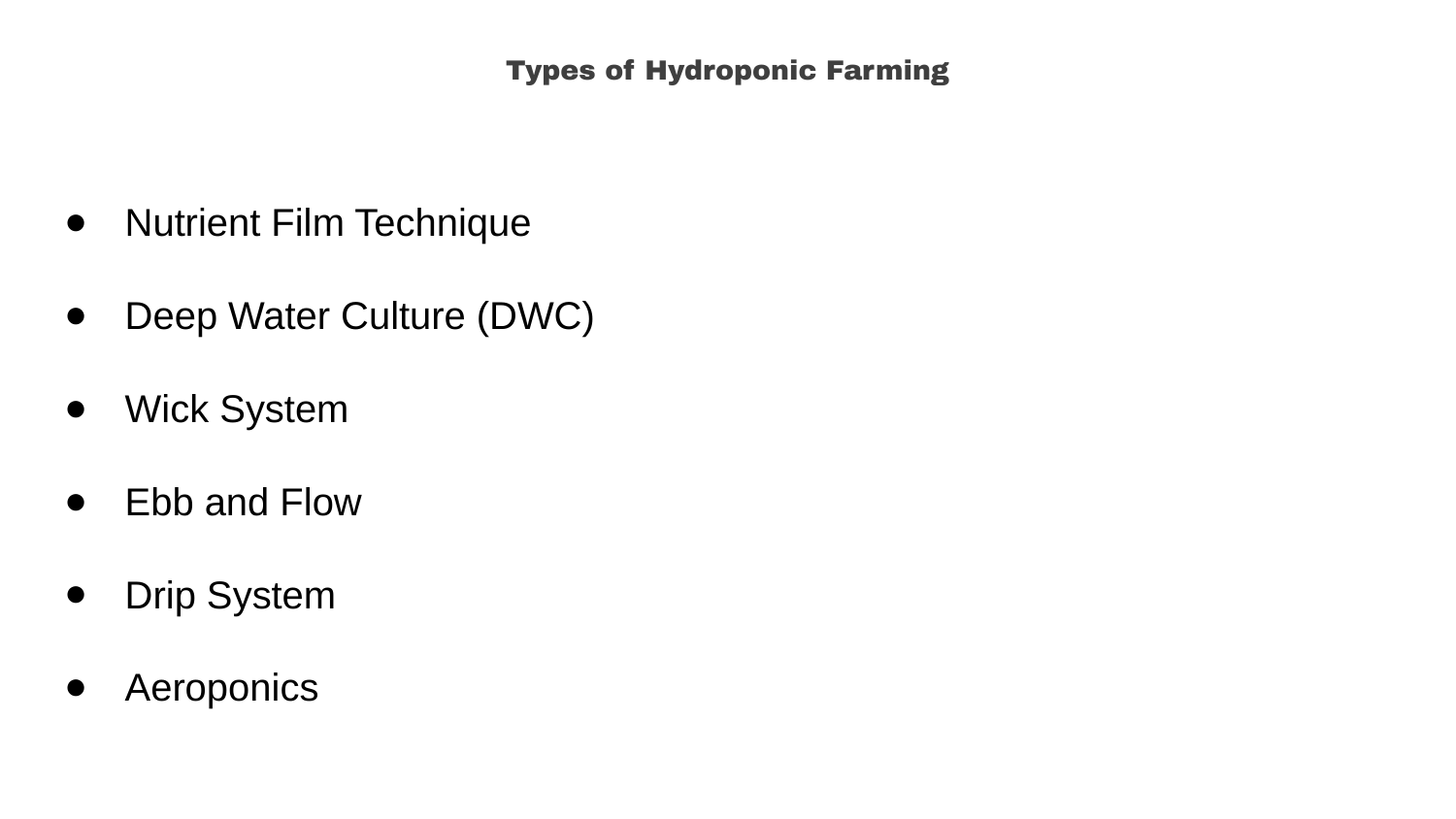

# Types of Hydroponic Farming
Nutrient Film Technique

Deep Water Culture (DWC)

Wick System

Ebb and Flow

Drip System

Aeroponics